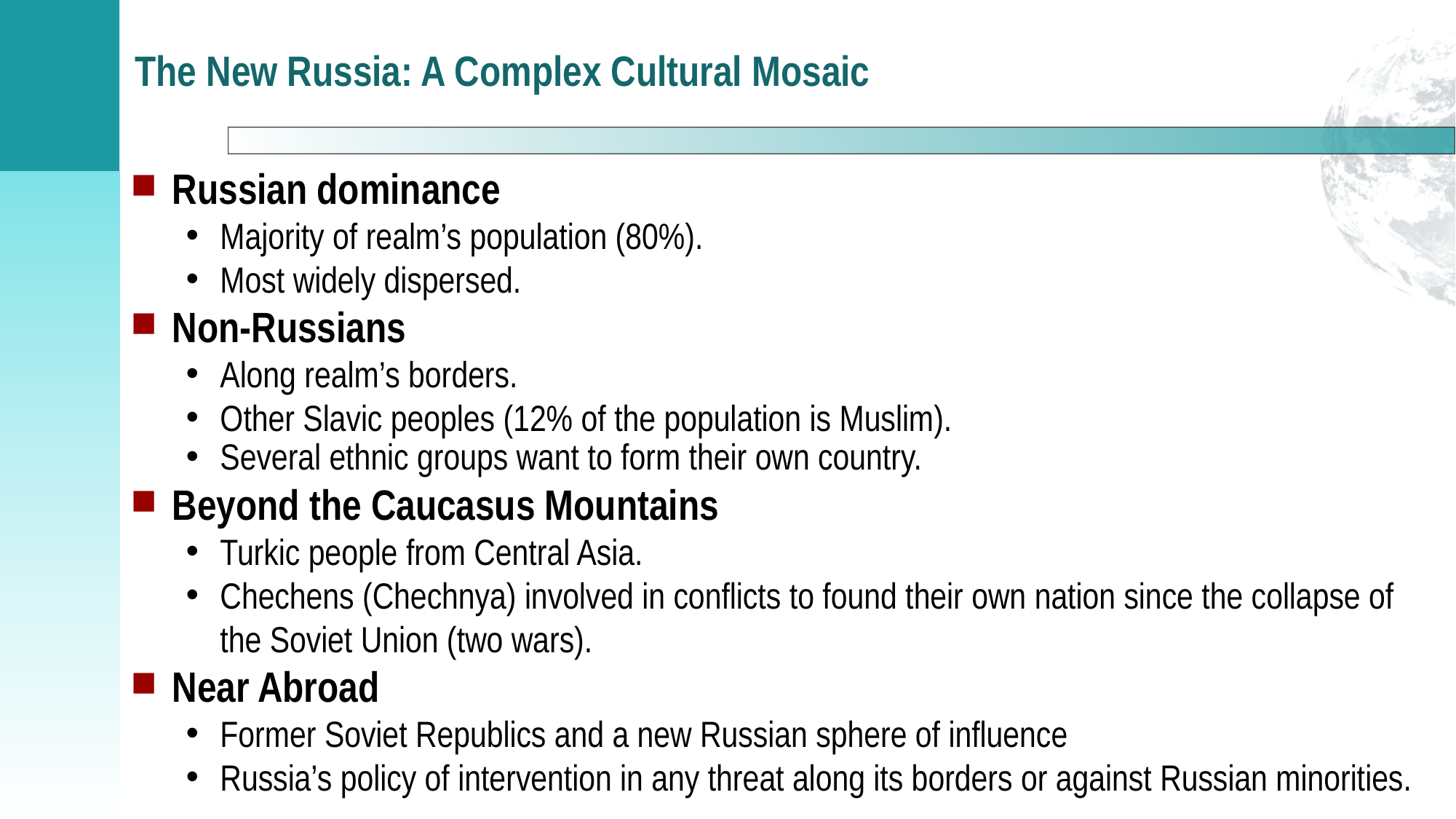

# The New Russia: A Complex Cultural Mosaic
Russian dominance
Majority of realm’s population (80%).
Most widely dispersed.
Non-Russians
Along realm’s borders.
Other Slavic peoples (12% of the population is Muslim).
Several ethnic groups want to form their own country.
Beyond the Caucasus Mountains
Turkic people from Central Asia.
Chechens (Chechnya) involved in conflicts to found their own nation since the collapse of the Soviet Union (two wars).
Near Abroad
Former Soviet Republics and a new Russian sphere of influence
Russia’s policy of intervention in any threat along its borders or against Russian minorities.